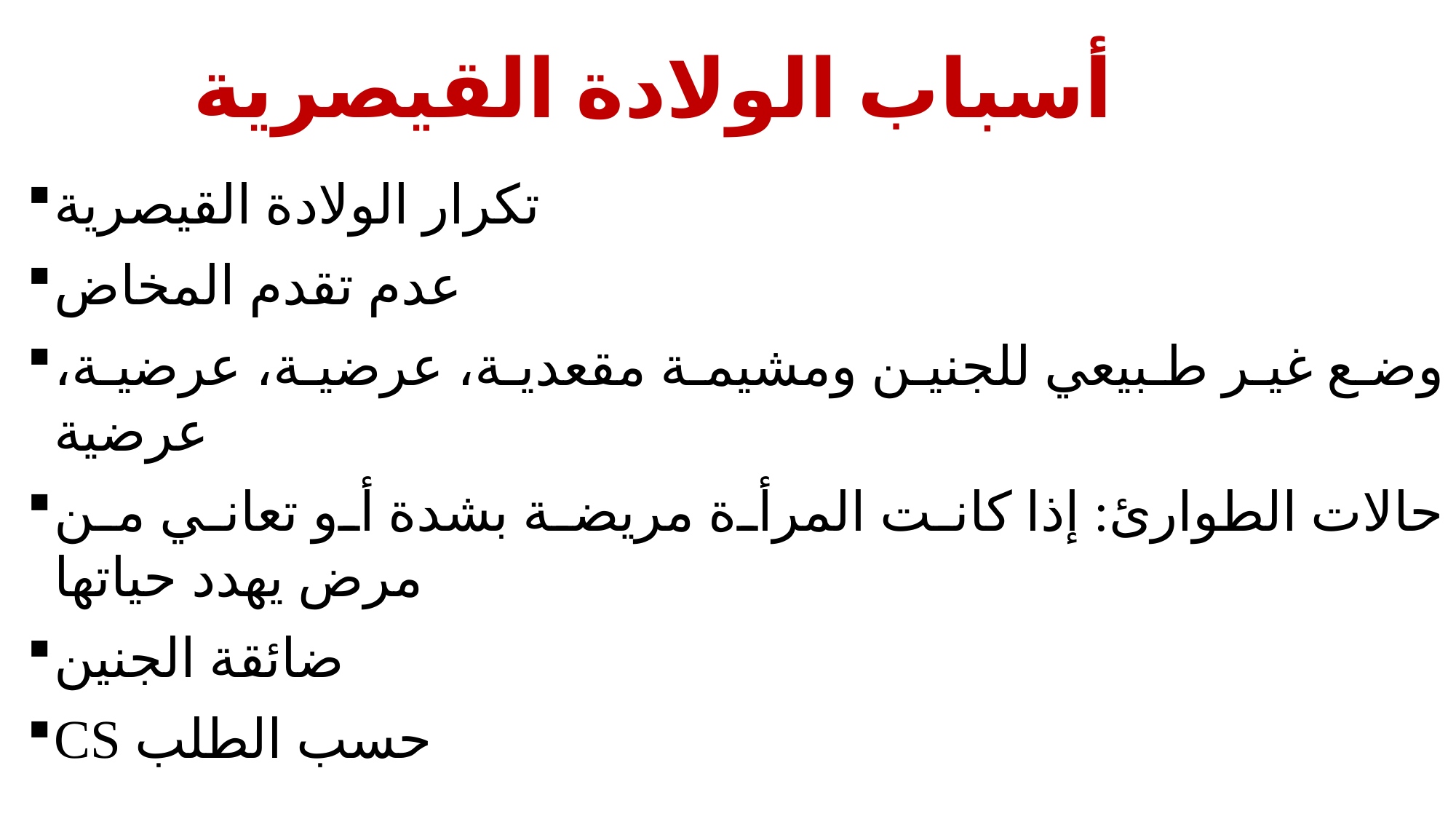

# أسباب الولادة القيصرية
تكرار الولادة القيصرية
عدم تقدم المخاض
وضع غير طبيعي للجنين ومشيمة مقعدية، عرضية، عرضية، عرضية
حالات الطوارئ: إذا كانت المرأة مريضة بشدة أو تعاني من مرض يهدد حياتها
ضائقة الجنين
CS حسب الطلب